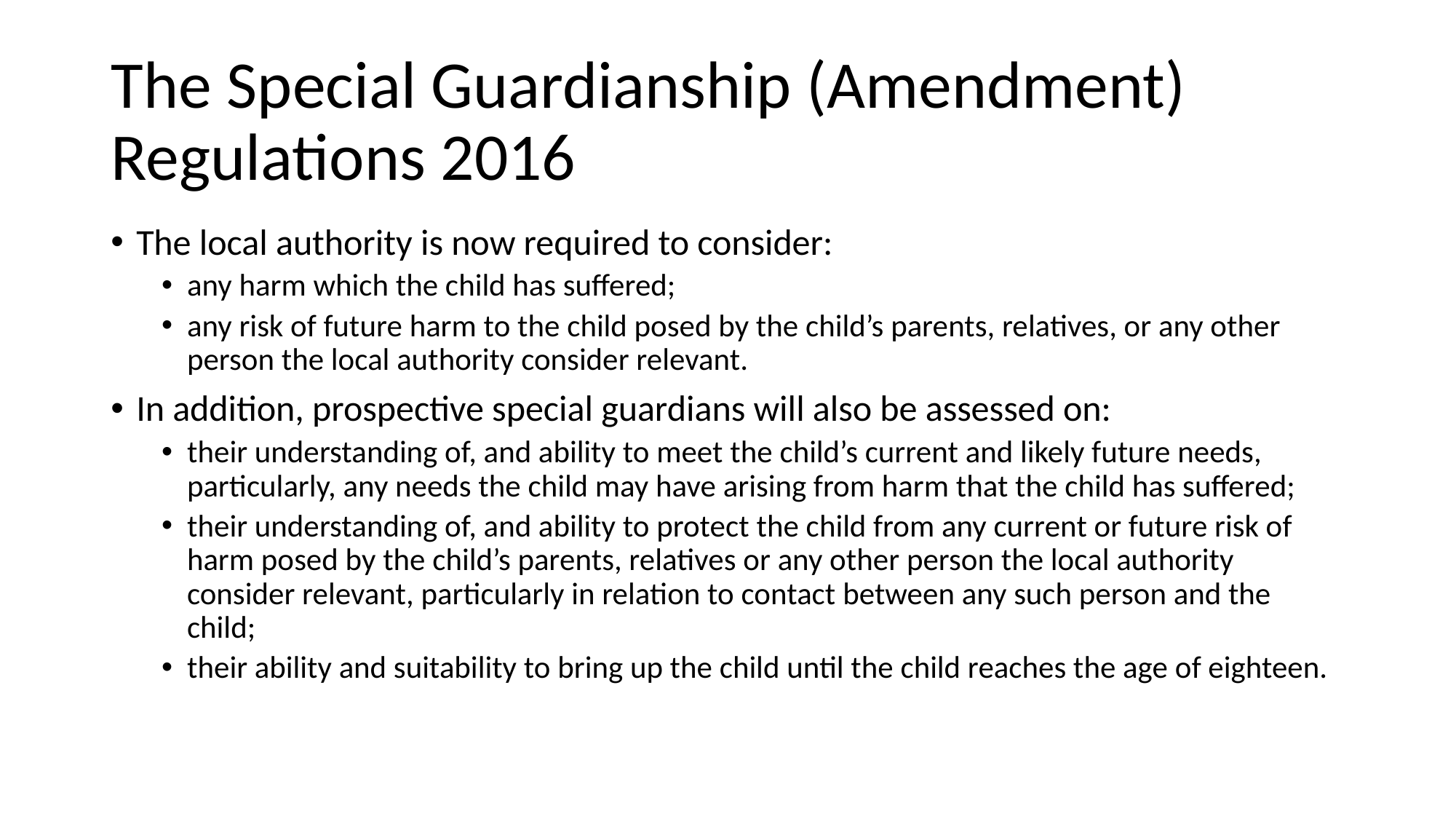

# The Special Guardianship (Amendment) Regulations 2016
The local authority is now required to consider:
any harm which the child has suffered;
any risk of future harm to the child posed by the child’s parents, relatives, or any other person the local authority consider relevant.
In addition, prospective special guardians will also be assessed on:
their understanding of, and ability to meet the child’s current and likely future needs, particularly, any needs the child may have arising from harm that the child has suffered;
their understanding of, and ability to protect the child from any current or future risk of harm posed by the child’s parents, relatives or any other person the local authority consider relevant, particularly in relation to contact between any such person and the child;
their ability and suitability to bring up the child until the child reaches the age of eighteen.